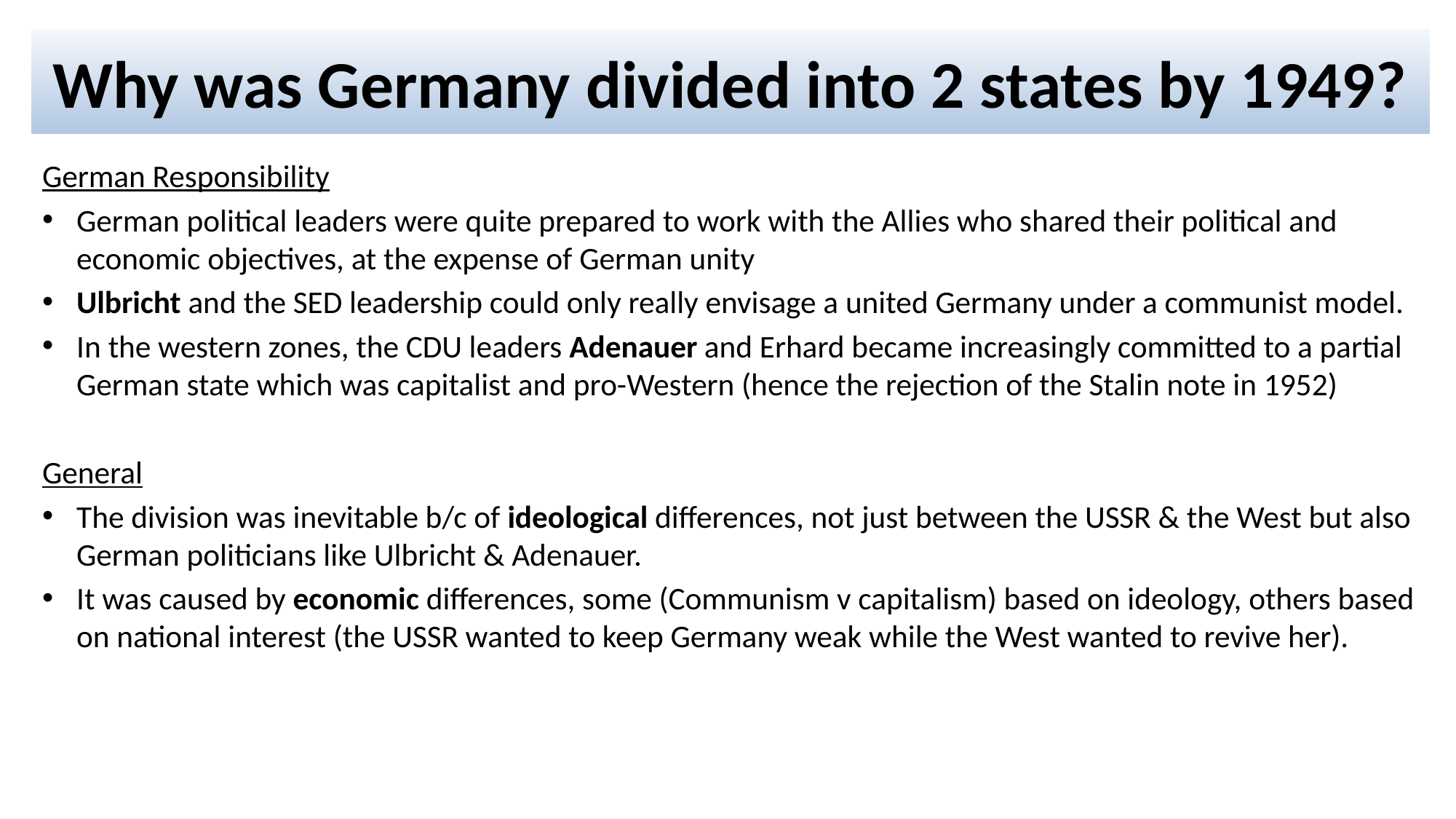

Why was Germany divided into 2 states by 1949?
German Responsibility
German political leaders were quite prepared to work with the Allies who shared their political and economic objectives, at the expense of German unity
Ulbricht and the SED leadership could only really envisage a united Germany under a communist model.
In the western zones, the CDU leaders Adenauer and Erhard became increasingly committed to a partial German state which was capitalist and pro-Western (hence the rejection of the Stalin note in 1952)

General
The division was inevitable b/c of ideological differences, not just between the USSR & the West but also German politicians like Ulbricht & Adenauer.
It was caused by economic differences, some (Communism v capitalism) based on ideology, others based on national interest (the USSR wanted to keep Germany weak while the West wanted to revive her).